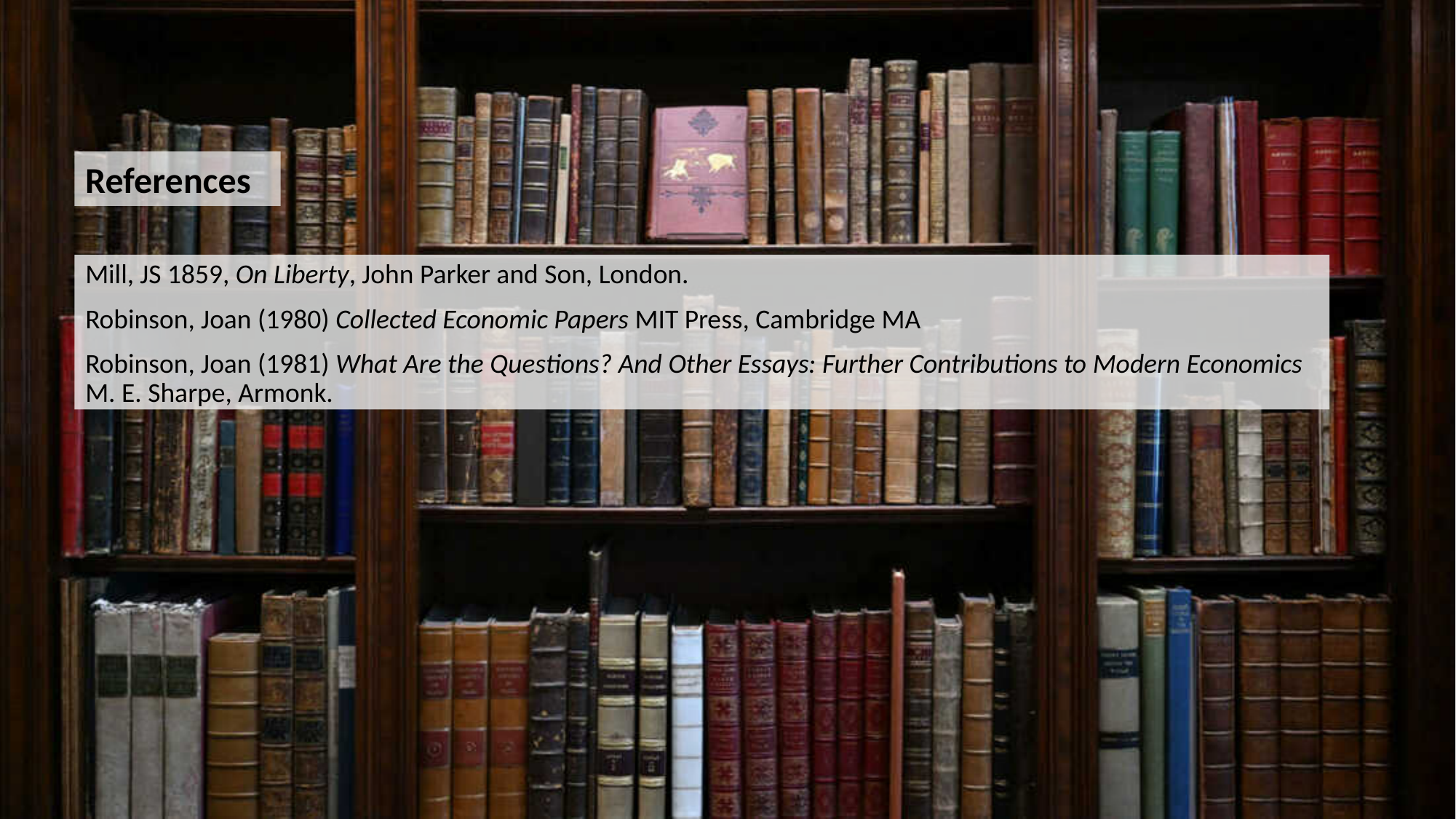

References
Mill, JS 1859, On Liberty, John Parker and Son, London.
Robinson, Joan (1980) Collected Economic Papers MIT Press, Cambridge MA
Robinson, Joan (1981) What Are the Questions? And Other Essays: Further Contributions to Modern Economics M. E. Sharpe, Armonk.